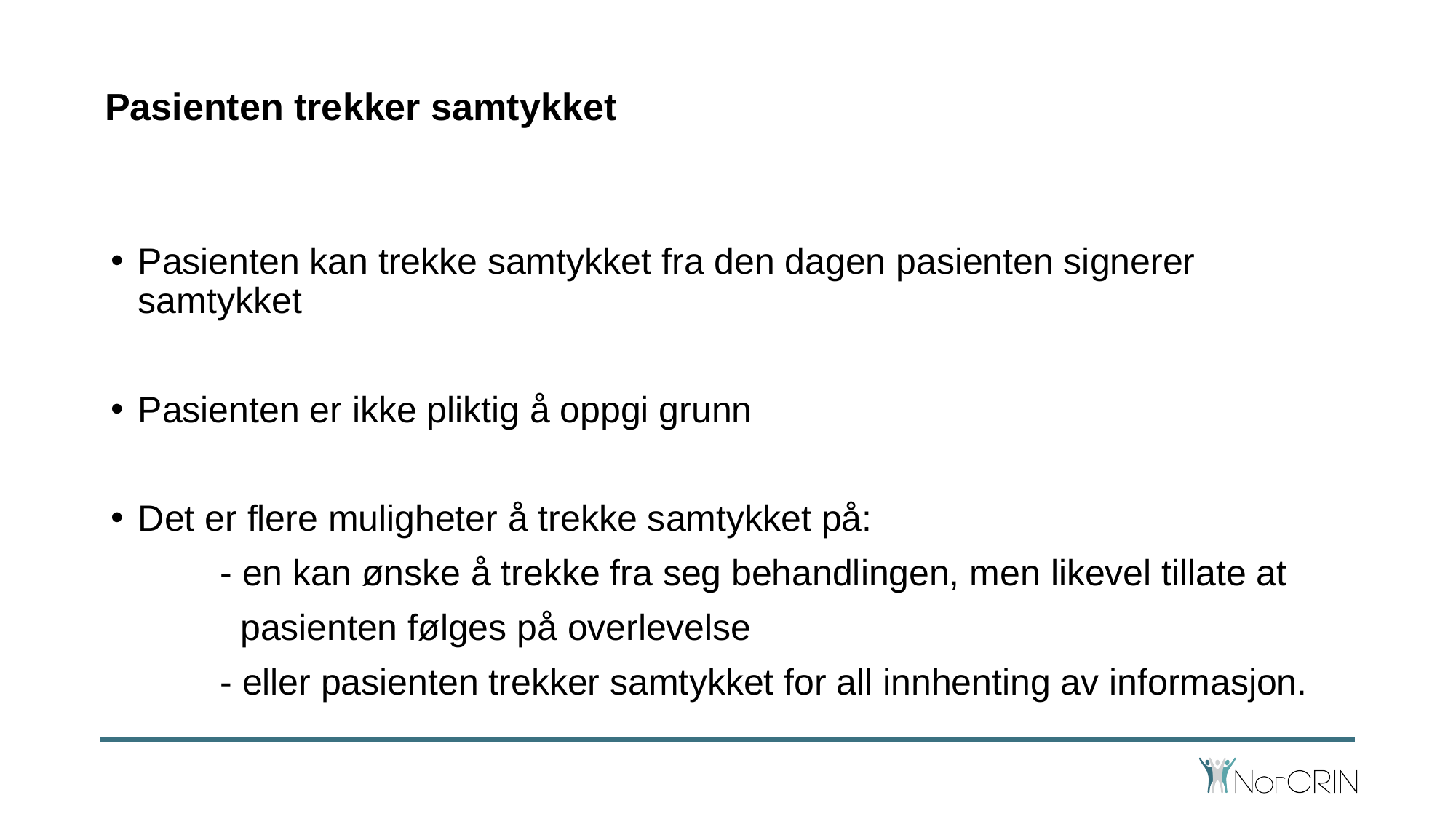

# Pasienten trekker samtykket

Pasienten kan trekke samtykket fra den dagen pasienten signerer samtykket

Pasienten er ikke pliktig å oppgi grunn

Det er flere muligheter å trekke samtykket på:
	- en kan ønske å trekke fra seg behandlingen, men likevel tillate at
	  pasienten følges på overlevelse
	- eller pasienten trekker samtykket for all innhenting av informasjon.